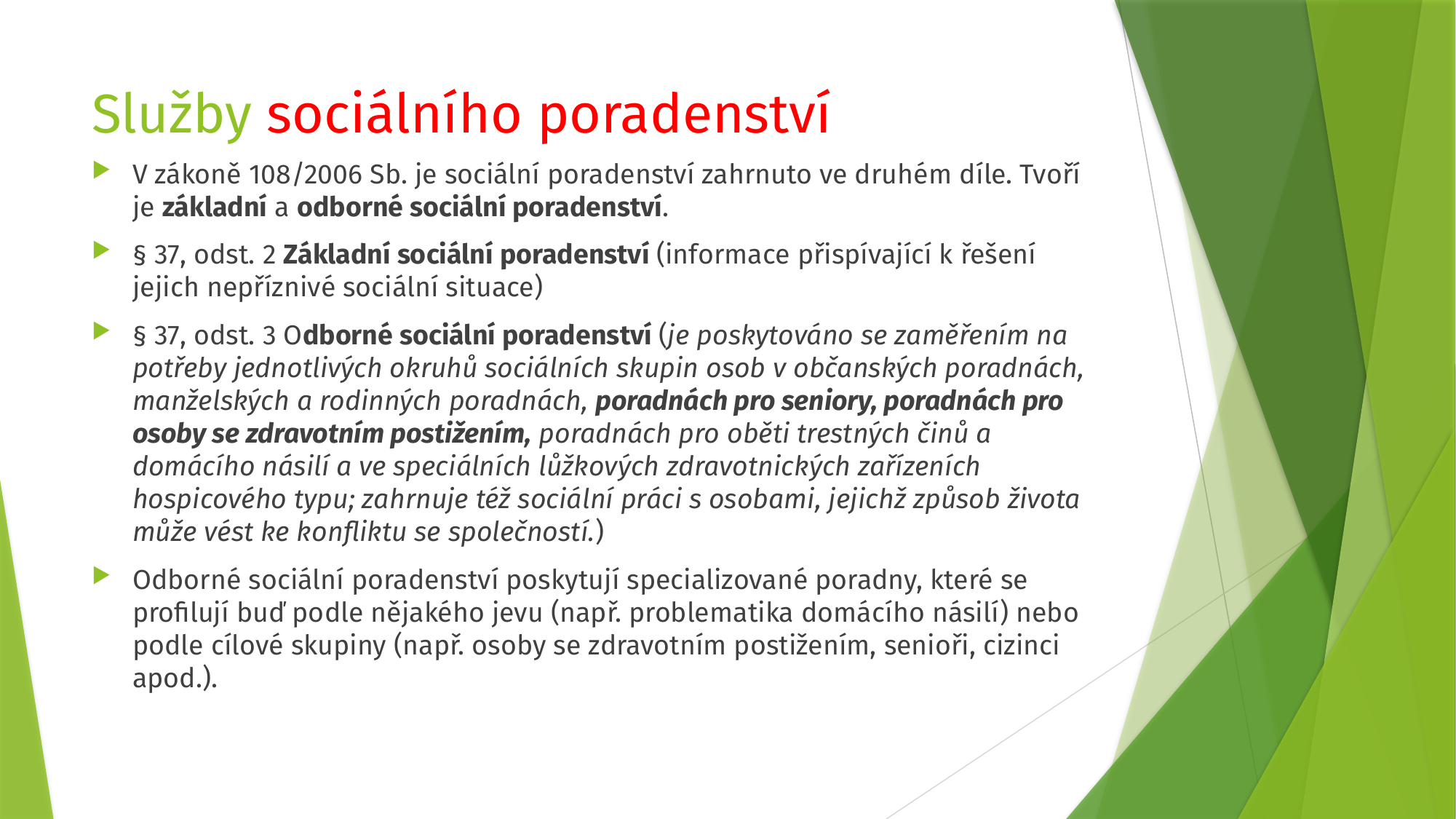

# Služby sociálního poradenství
V zákoně 108/2006 Sb. je sociální poradenství zahrnuto ve druhém díle. Tvoří je základní a odborné sociální poradenství.
§ 37, odst. 2 Základní sociální poradenství (informace přispívající k řešení jejich nepříznivé sociální situace)
§ 37, odst. 3 Odborné sociální poradenství (je poskytováno se zaměřením na potřeby jednotlivých okruhů sociálních skupin osob v občanských poradnách, manželských a rodinných poradnách, poradnách pro seniory, poradnách pro osoby se zdravotním postižením, poradnách pro oběti trestných činů a domácího násilí a ve speciálních lůžkových zdravotnických zařízeních hospicového typu; zahrnuje též sociální práci s osobami, jejichž způsob života může vést ke konfliktu se společností.)
Odborné sociální poradenství poskytují specializované poradny, které se profilují buď podle nějakého jevu (např. problematika domácího násilí) nebo podle cílové skupiny (např. osoby se zdravotním postižením, senioři, cizinci apod.).